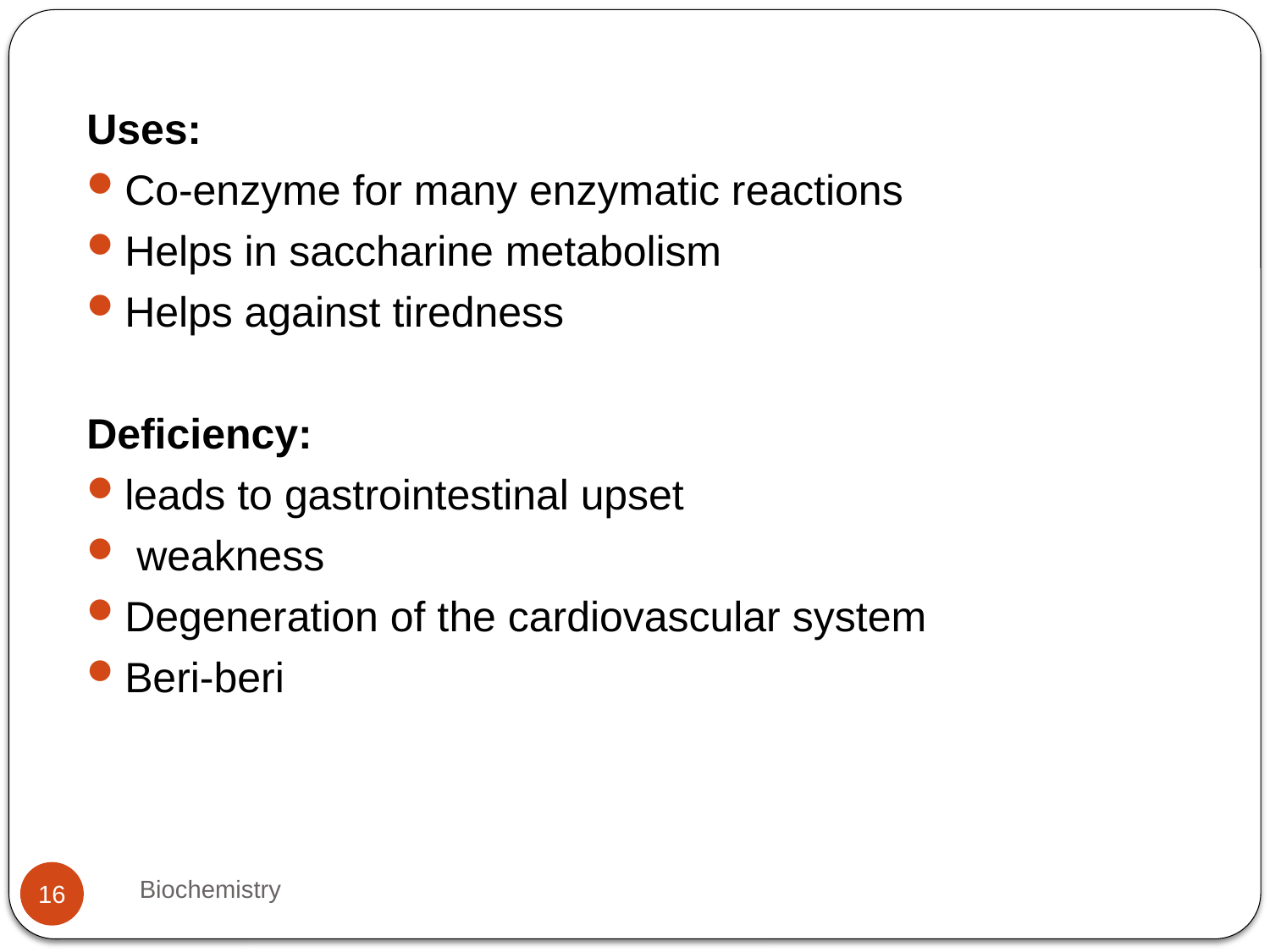

Uses:
Co-enzyme for many enzymatic reactions
Helps in saccharine metabolism
Helps against tiredness

Deficiency:
leads to gastrointestinal upset
 weakness
Degeneration of the cardiovascular system
Beri-beri

Biochemistry
16